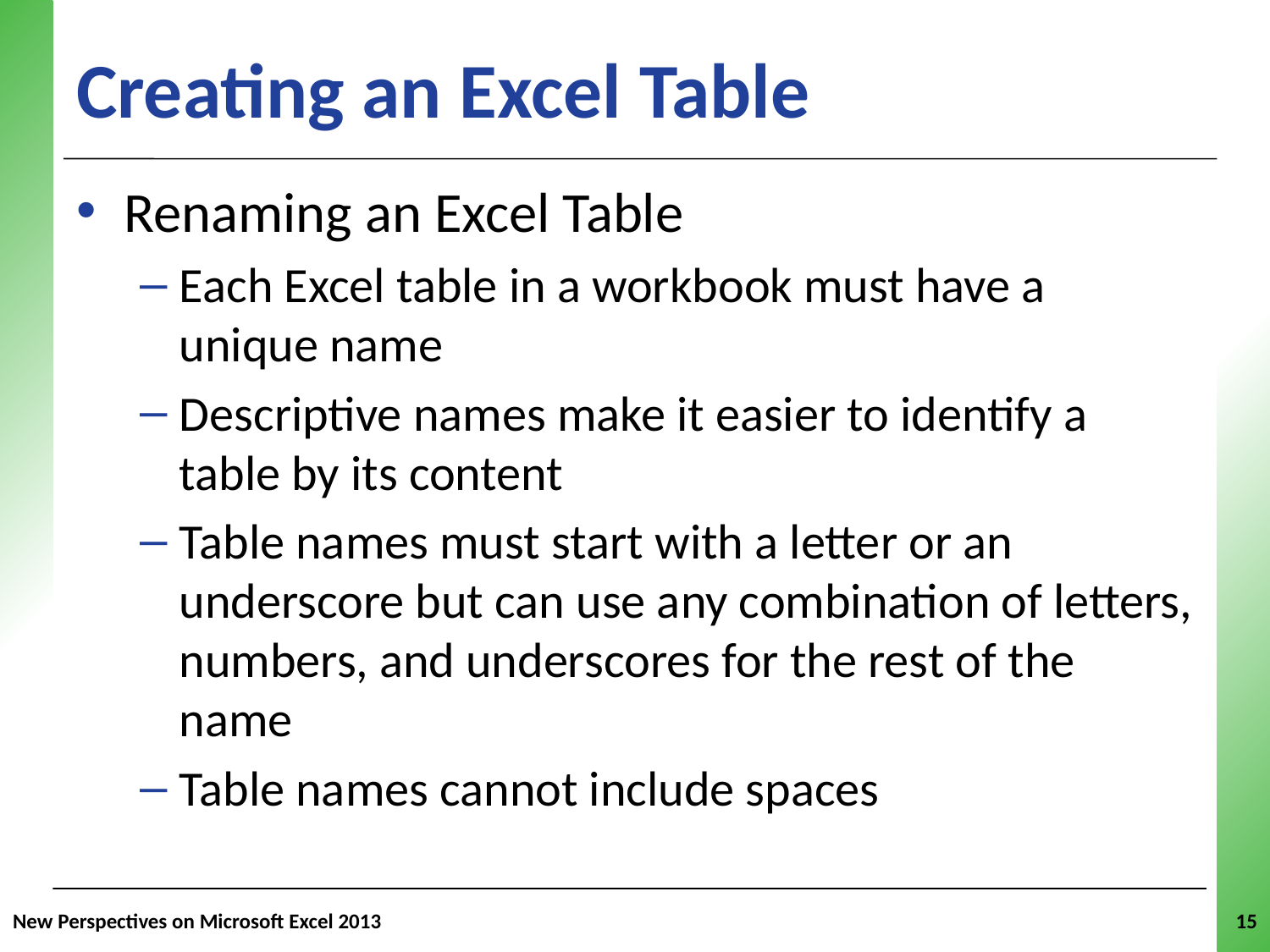

# Creating an Excel Table
Renaming an Excel Table
Each Excel table in a workbook must have a unique name
Descriptive names make it easier to identify a table by its content
Table names must start with a letter or an underscore but can use any combination of letters, numbers, and underscores for the rest of the name
Table names cannot include spaces
New Perspectives on Microsoft Excel 2013
15